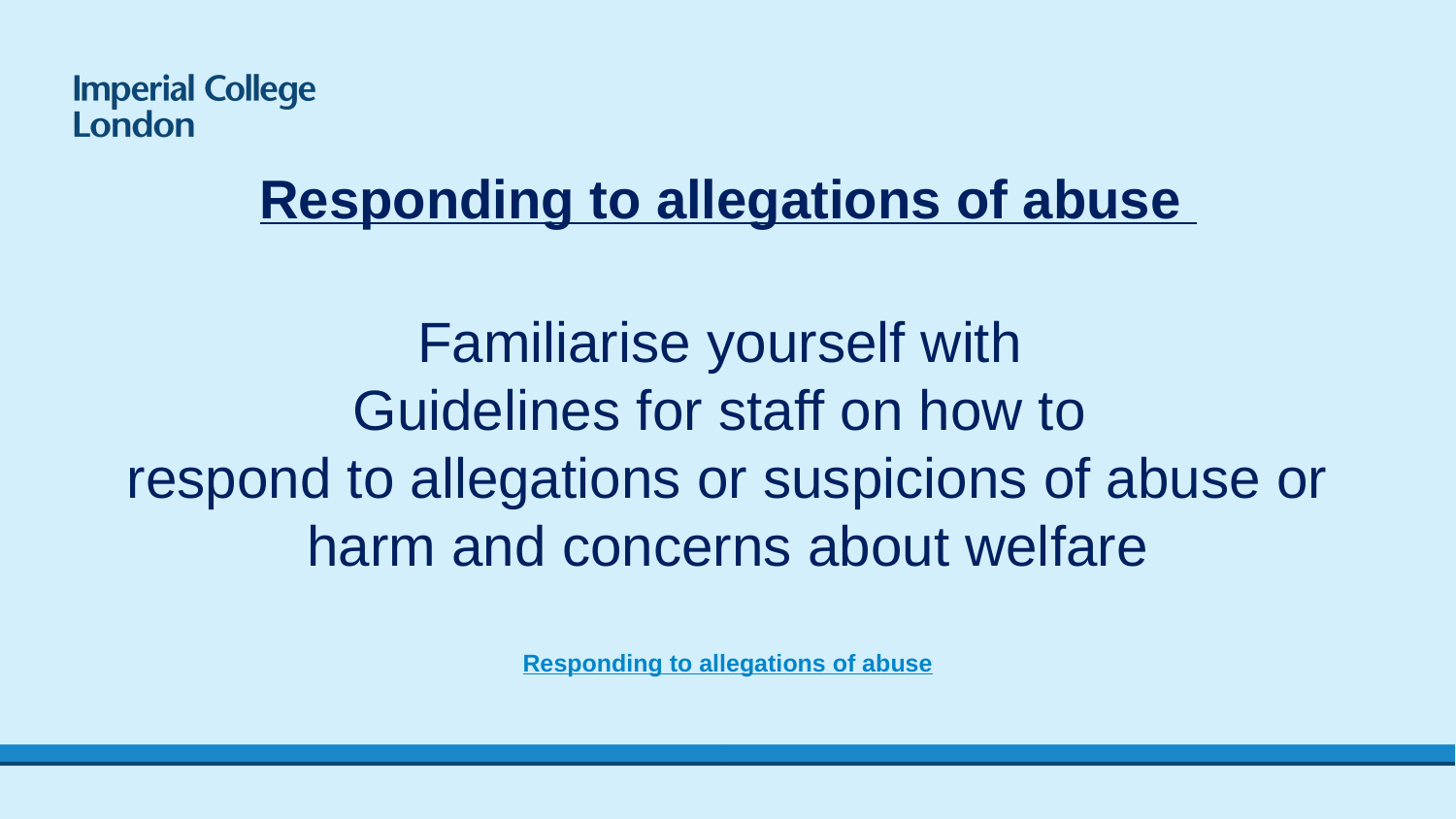

Responding to allegations of abuse

Familiarise yourself with
Guidelines for staff on how to
respond to allegations or suspicions of abuse or harm and concerns about welfare

Responding to allegations of abuse